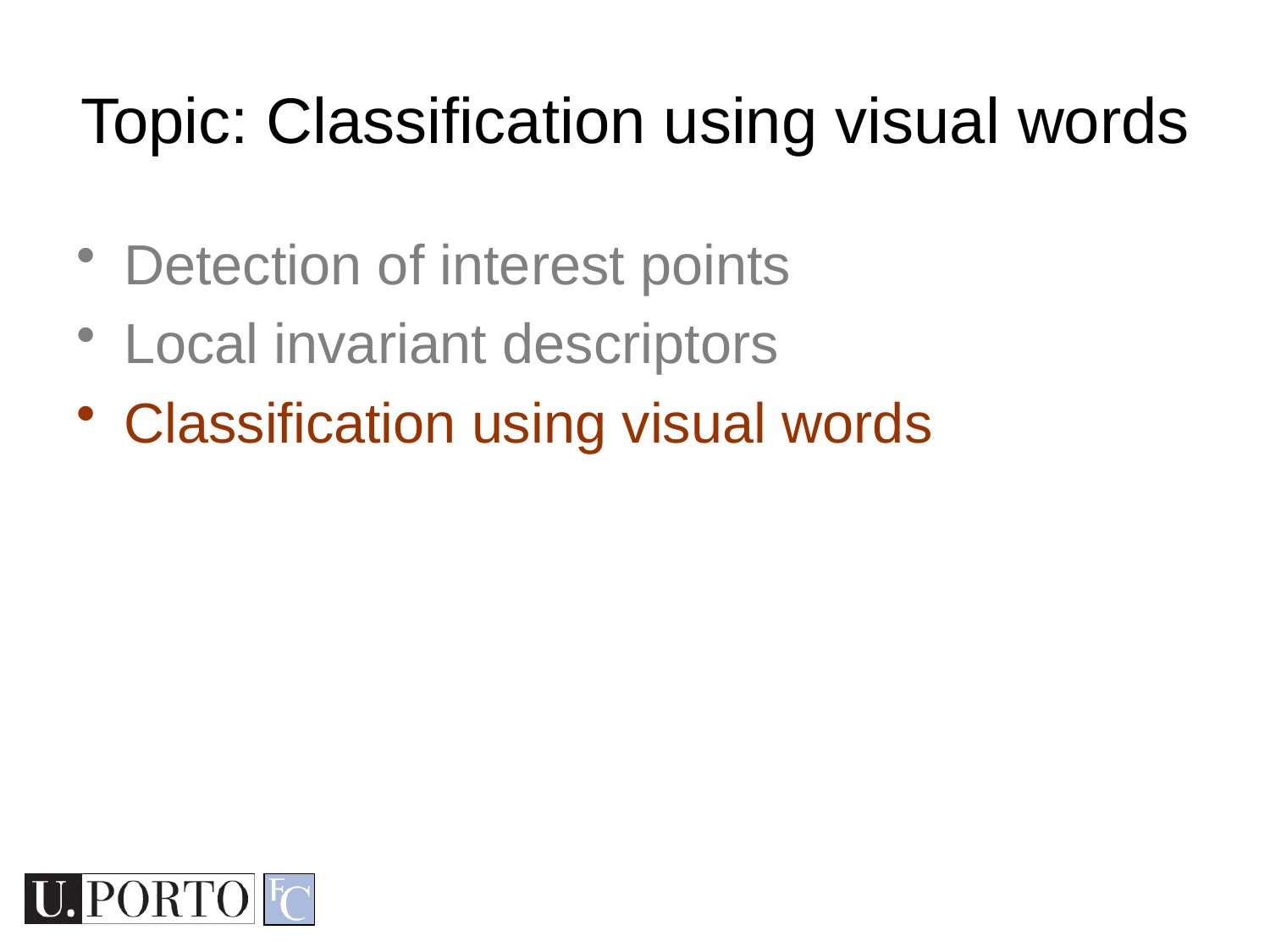

# Topic: Classification using visual words
Detection of interest points
Local invariant descriptors
Classification using visual words